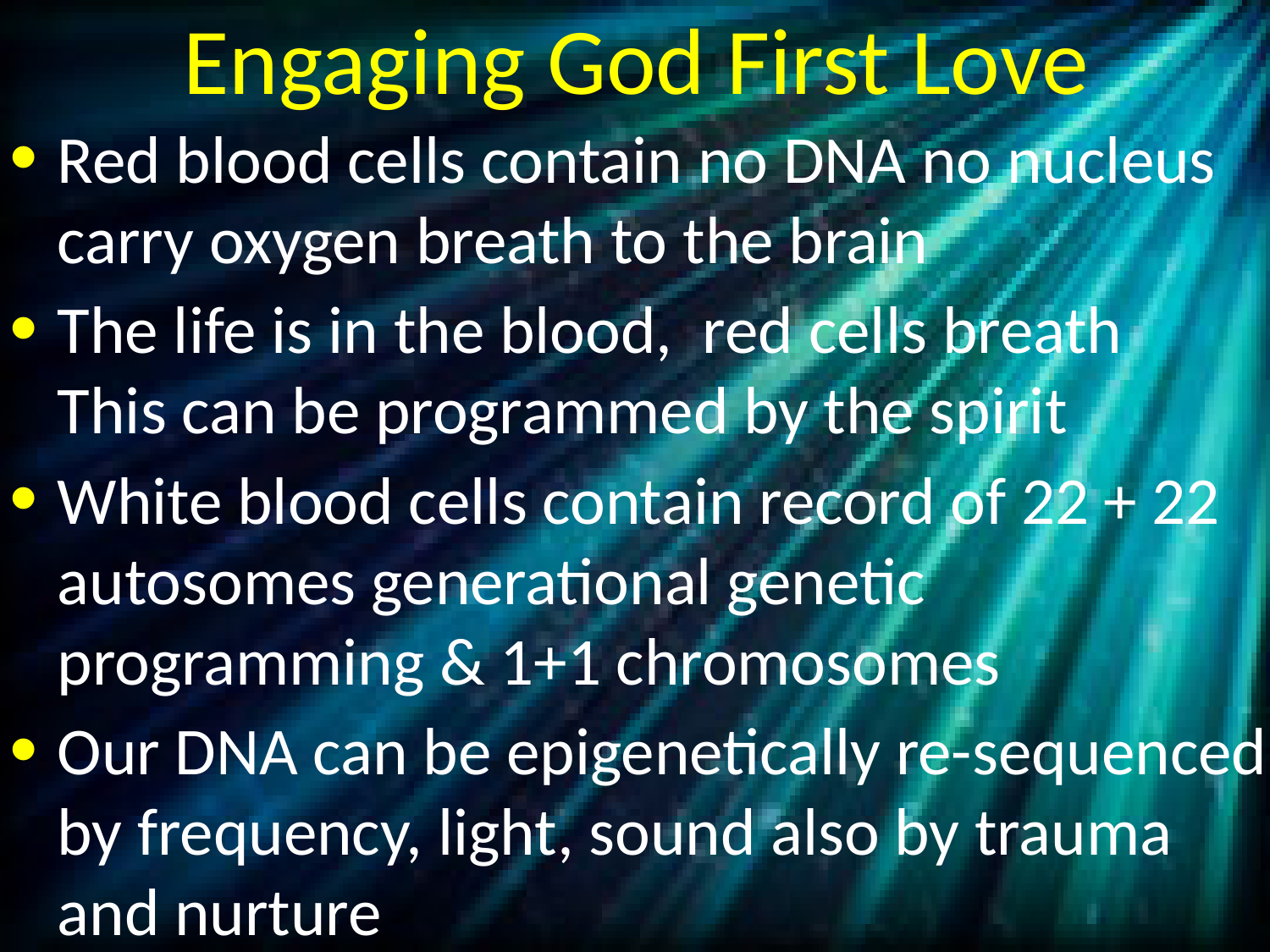

# Engaging God First Love
Red blood cells contain no DNA no nucleus carry oxygen breath to the brain
The life is in the blood,  red cells breath
This can be programmed by the spirit
White blood cells contain record of 22 + 22 autosomes generational genetic programming & 1+1 chromosomes
Our DNA can be epigenetically re-sequenced by frequency, light, sound also by trauma and nurture